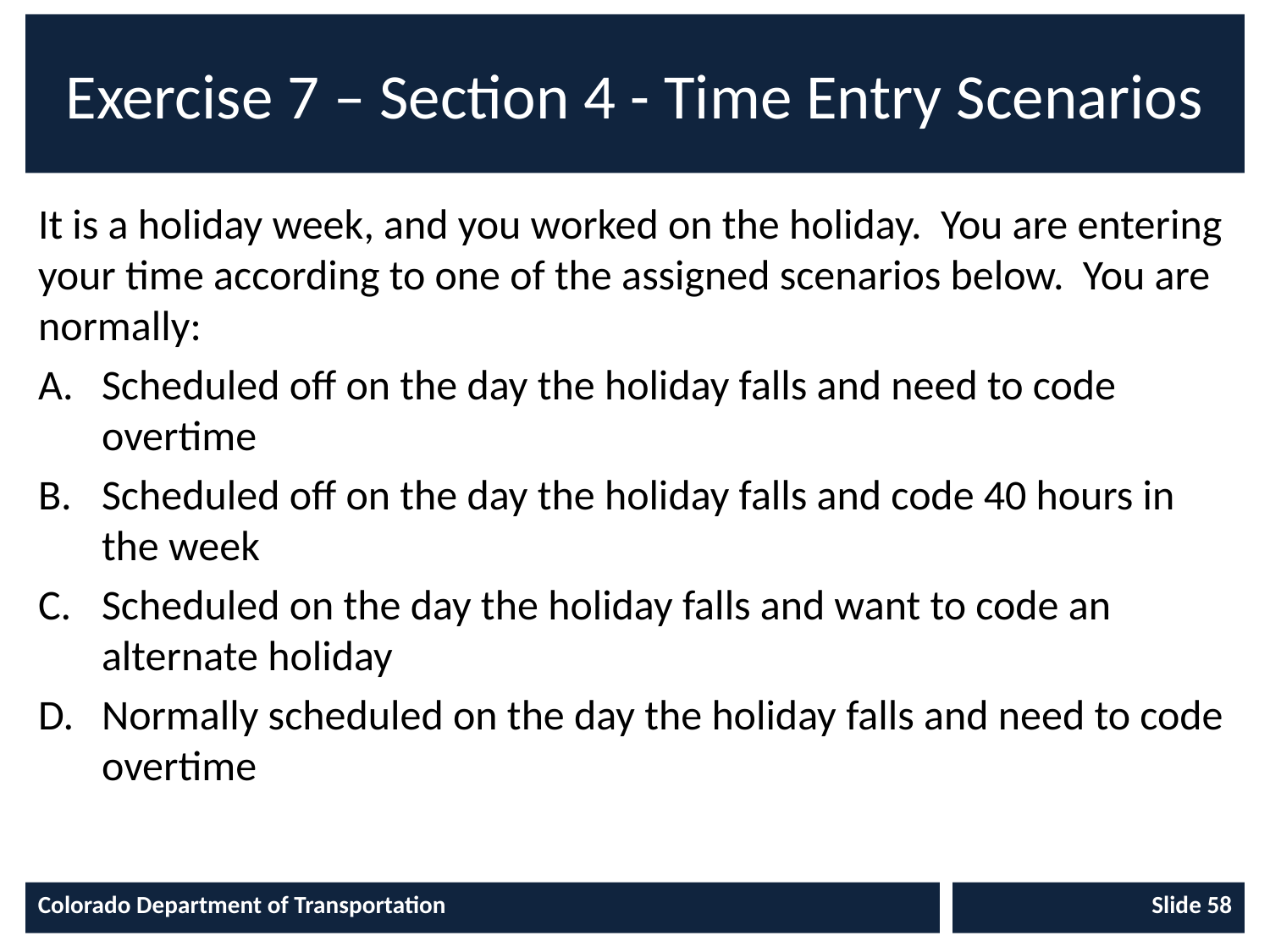

# Exercise 7 – Section 4 - Time Entry Scenarios
It is a holiday week, and you worked on the holiday.  You are entering your time according to one of the assigned scenarios below.  You are normally:
Scheduled off on the day the holiday falls and need to code overtime
Scheduled off on the day the holiday falls and code 40 hours in the week
Scheduled on the day the holiday falls and want to code an alternate holiday
Normally scheduled on the day the holiday falls and need to code overtime
Colorado Department of Transportation
Slide 58